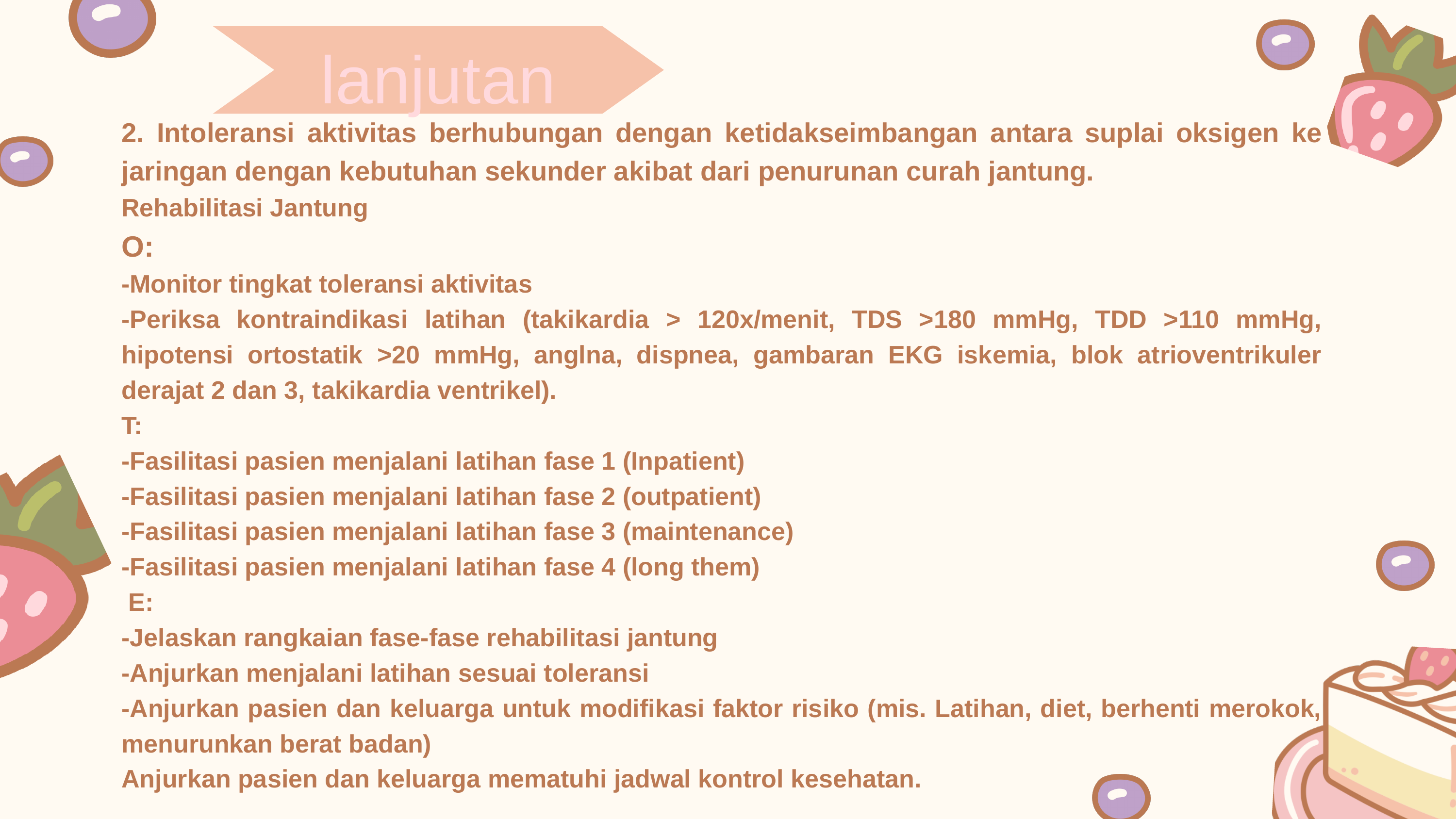

lanjutan

2. Intoleransi aktivitas berhubungan dengan ketidakseimbangan antara suplai oksigen ke jaringan dengan kebutuhan sekunder akibat dari penurunan curah jantung.
Rehabilitasi Jantung
O:
-Monitor tingkat toleransi aktivitas
-Periksa kontraindikasi latihan (takikardia > 120x/menit, TDS >180 mmHg, TDD >110 mmHg, hipotensi ortostatik >20 mmHg, anglna, dispnea, gambaran EKG iskemia, blok atrioventrikuler derajat 2 dan 3, takikardia ventrikel).
T:
-Fasilitasi pasien menjalani latihan fase 1 (Inpatient)
-Fasilitasi pasien menjalani latihan fase 2 (outpatient)
-Fasilitasi pasien menjalani latihan fase 3 (maintenance)
-Fasilitasi pasien menjalani latihan fase 4 (long them)
 E:
-Jelaskan rangkaian fase-fase rehabilitasi jantung
-Anjurkan menjalani latihan sesuai toleransi
-Anjurkan pasien dan keluarga untuk modifikasi faktor risiko (mis. Latihan, diet, berhenti merokok, menurunkan berat badan)
Anjurkan pasien dan keluarga mematuhi jadwal kontrol kesehatan.